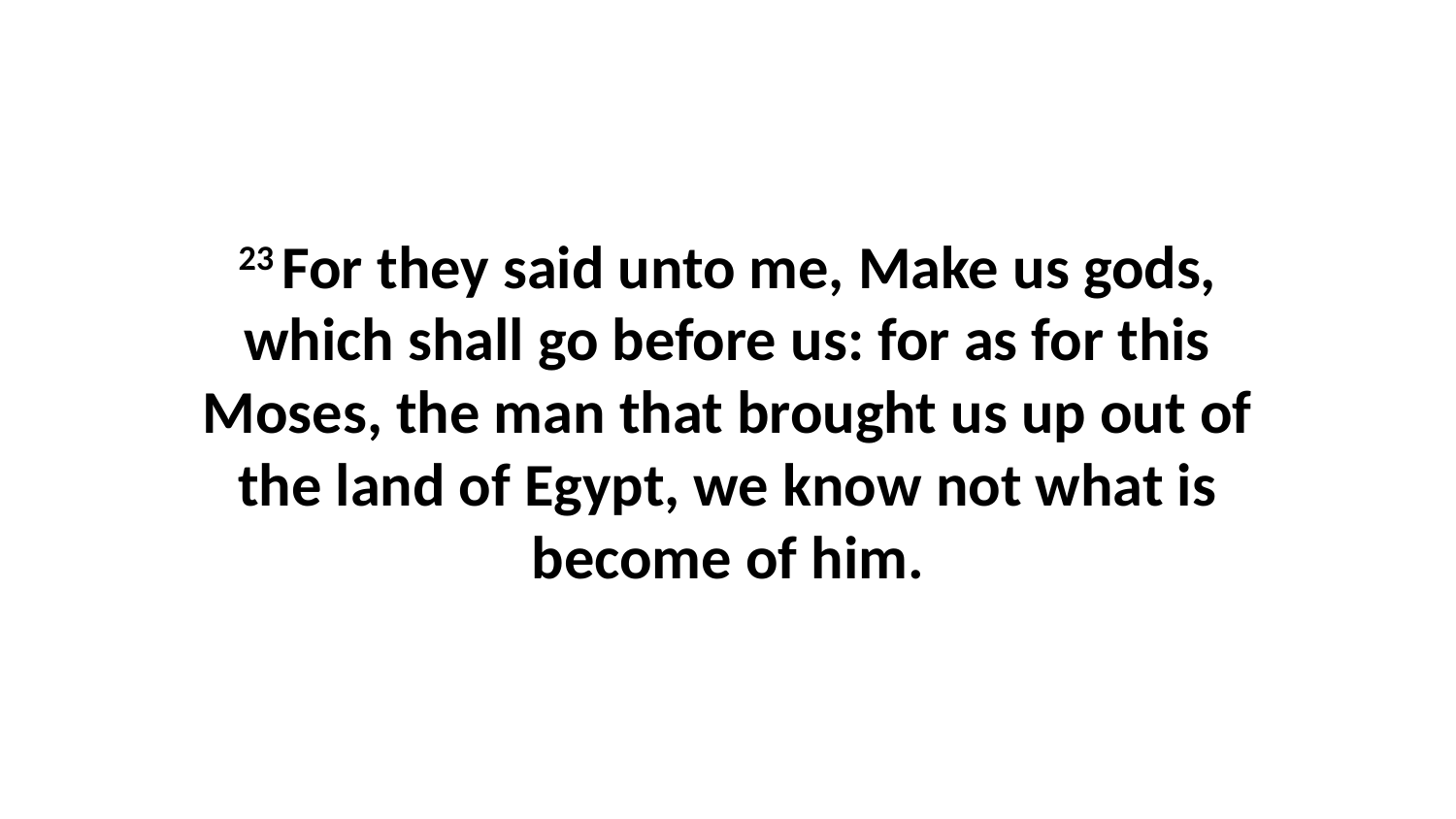

23 For they said unto me, Make us gods, which shall go before us: for as for this Moses, the man that brought us up out of the land of Egypt, we know not what is become of him.